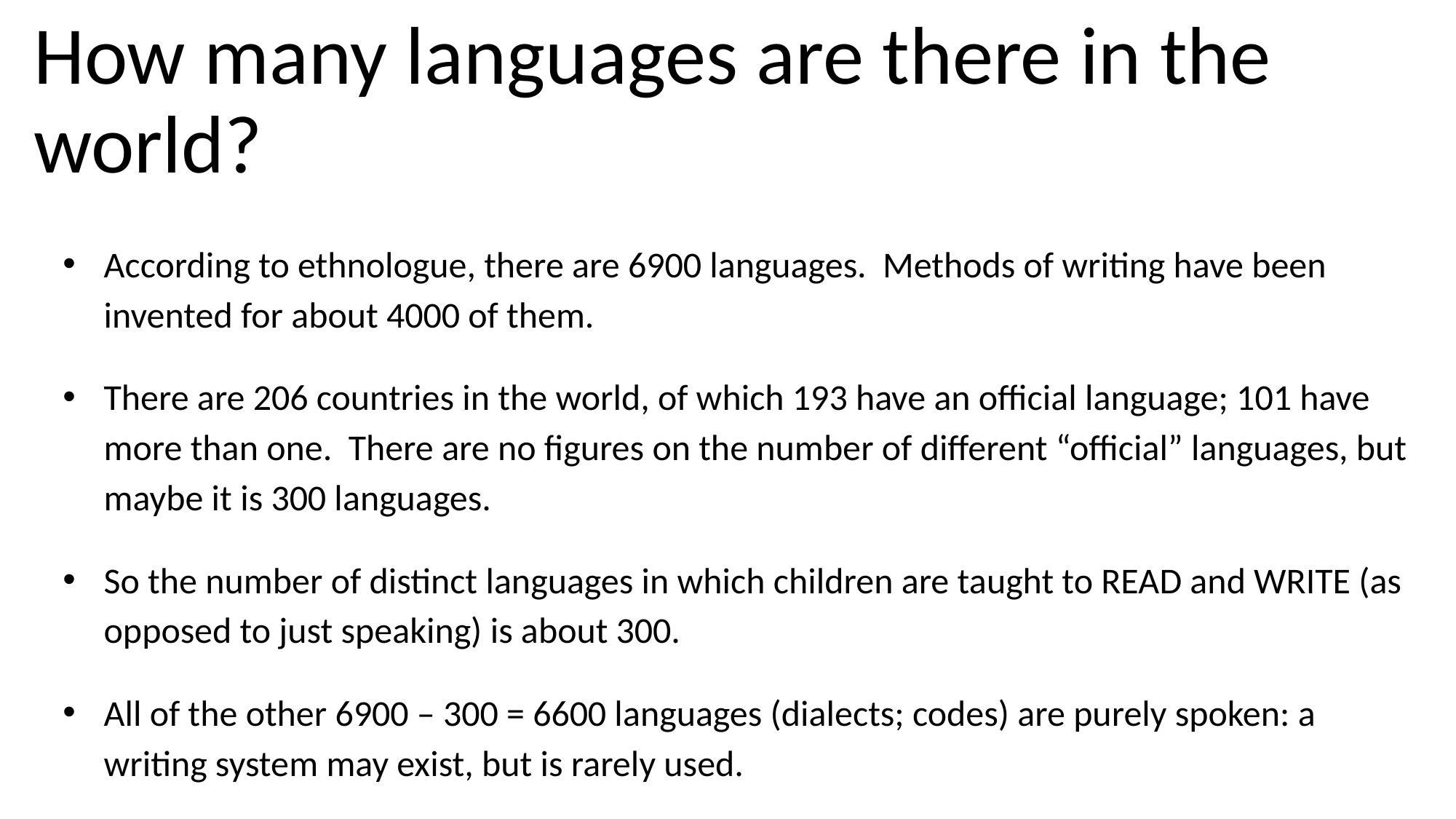

# How many languages are there in the world?
According to ethnologue, there are 6900 languages.  Methods of writing have been invented for about 4000 of them.
There are 206 countries in the world, of which 193 have an official language; 101 have more than one.  There are no figures on the number of different “official” languages, but maybe it is 300 languages.
So the number of distinct languages in which children are taught to READ and WRITE (as opposed to just speaking) is about 300.
All of the other 6900 – 300 = 6600 languages (dialects; codes) are purely spoken: a writing system may exist, but is rarely used.